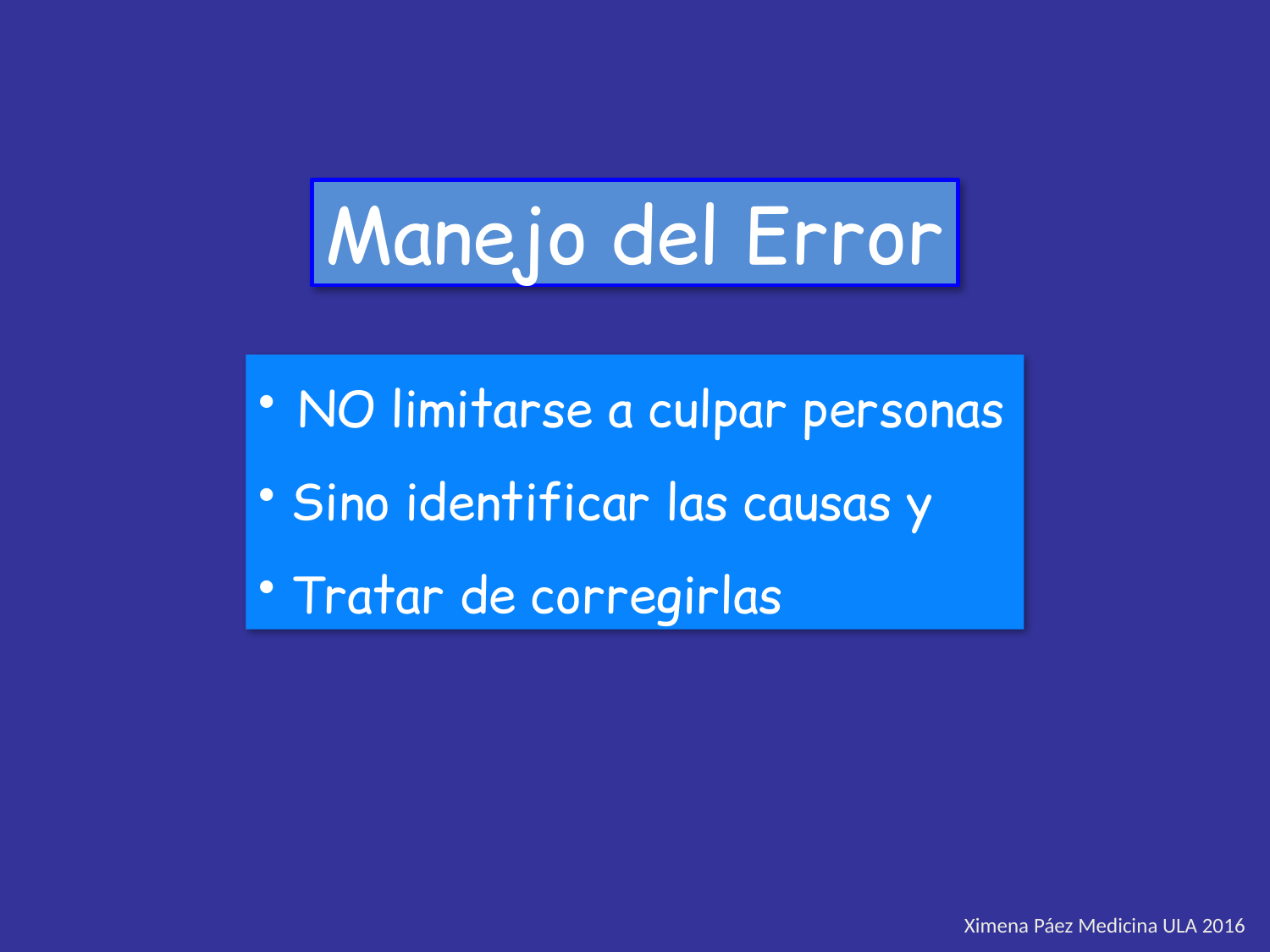

Manejo del Error

 NO limitarse a culpar personas

 Sino identificar las causas y

 Tratar de corregirlas
Ximena Páez Medicina ULA 2016